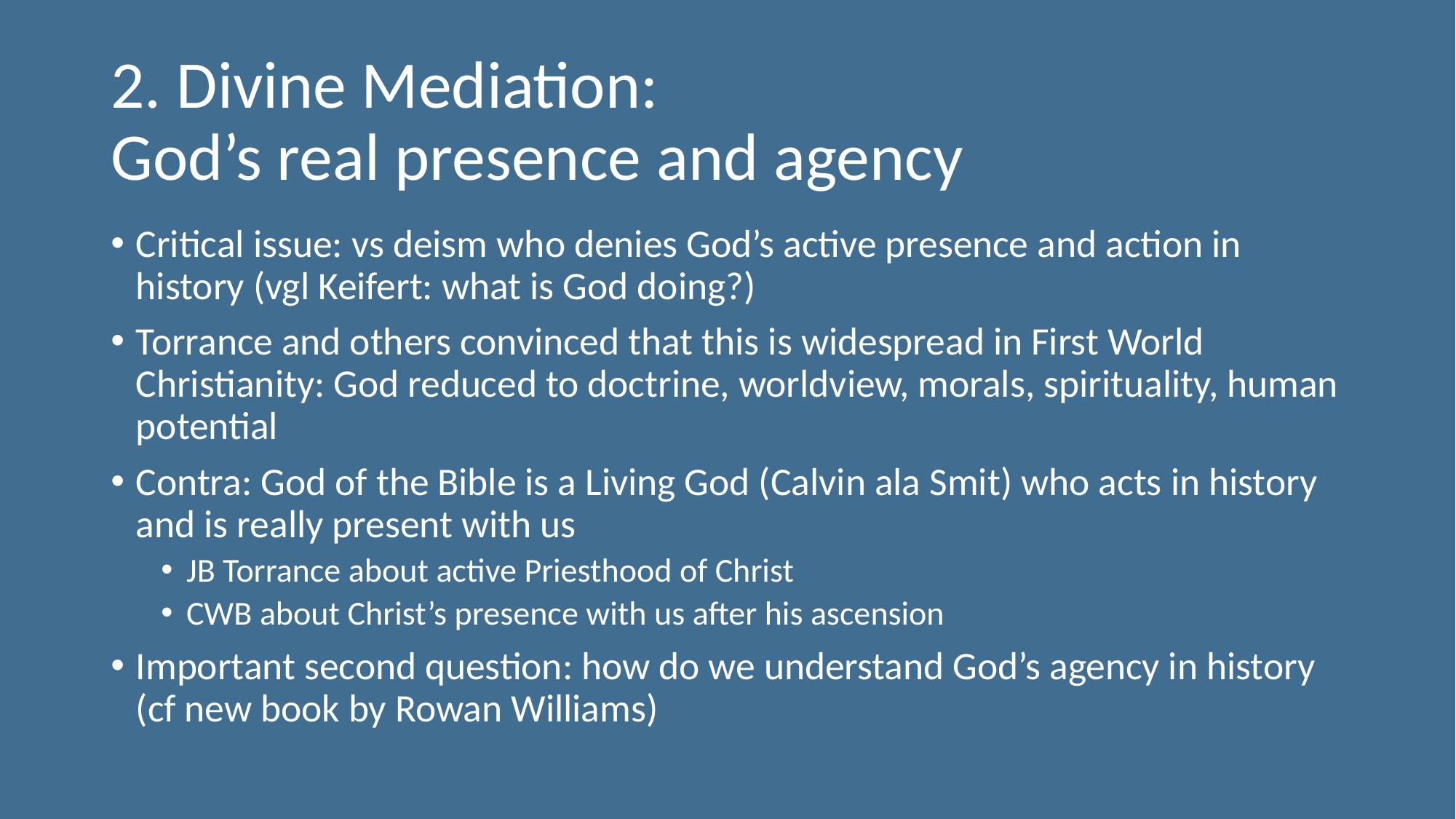

# 2. Divine Mediation: God’s real presence and agency
Critical issue: vs deism who denies God’s active presence and action in history (vgl Keifert: what is God doing?)
Torrance and others convinced that this is widespread in First World Christianity: God reduced to doctrine, worldview, morals, spirituality, human potential
Contra: God of the Bible is a Living God (Calvin ala Smit) who acts in history and is really present with us
JB Torrance about active Priesthood of Christ
CWB about Christ’s presence with us after his ascension
Important second question: how do we understand God’s agency in history (cf new book by Rowan Williams)